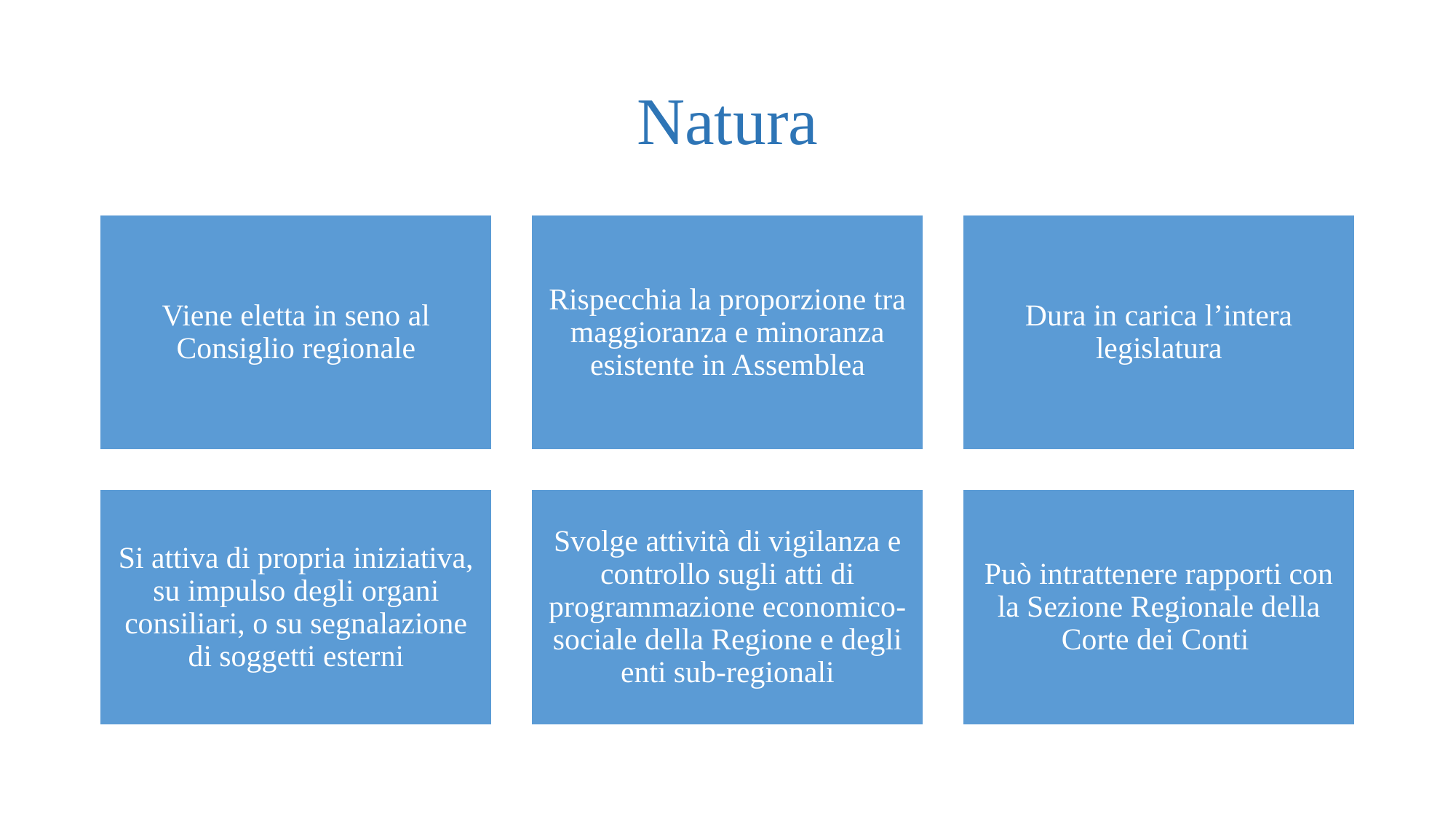

# Natura
Viene eletta in seno al Consiglio regionale
Rispecchia la proporzione tra maggioranza e minoranza esistente in Assemblea
Dura in carica l’intera legislatura
Si attiva di propria iniziativa, su impulso degli organi consiliari, o su segnalazione di soggetti esterni
Svolge attività di vigilanza e controllo sugli atti di programmazione economico-sociale della Regione e degli enti sub-regionali
Può intrattenere rapporti con la Sezione Regionale della Corte dei Conti